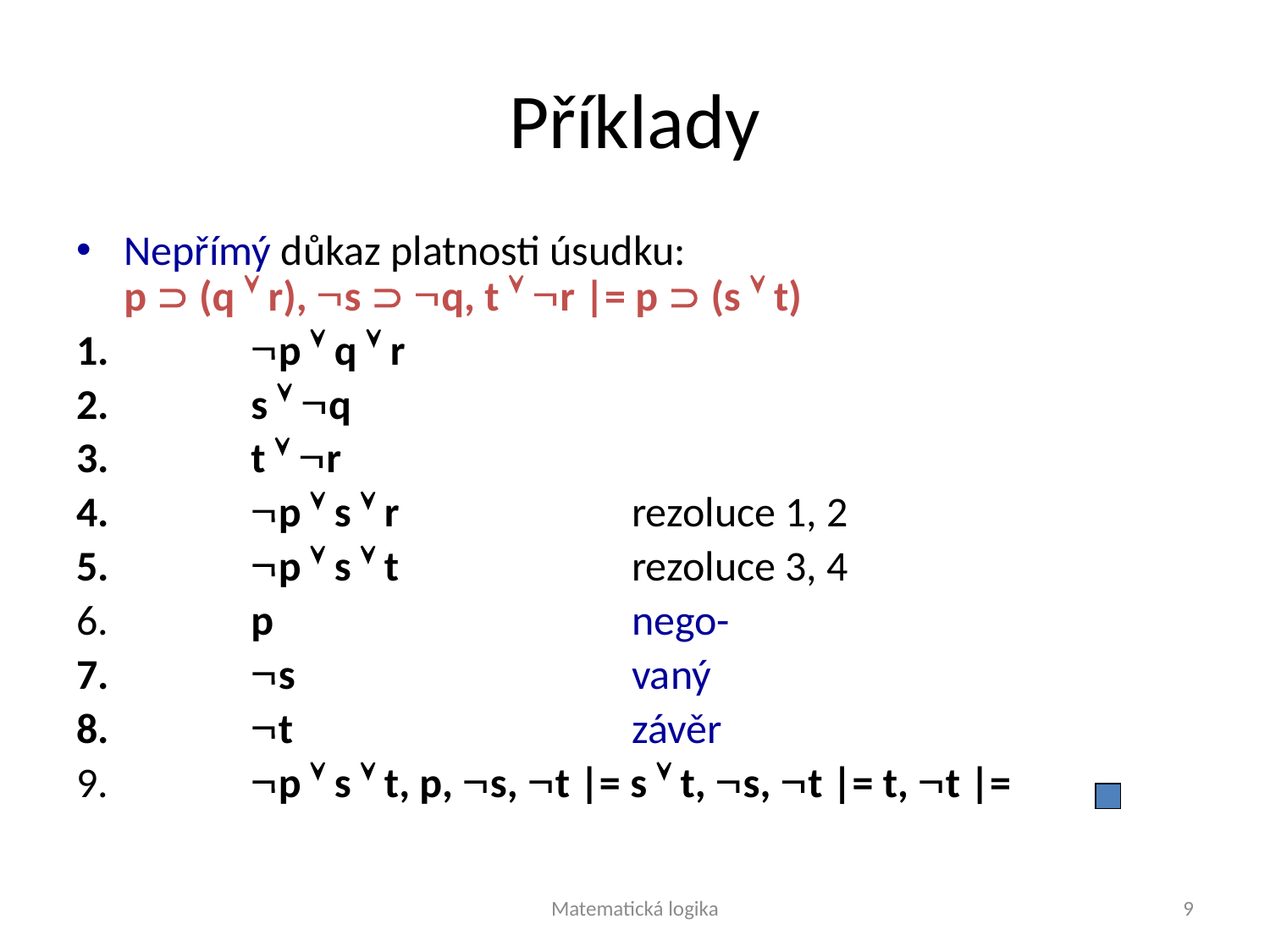

# Příklady
Nepřímý důkaz platnosti úsudku:
p ⊃ (q ∨ r), ¬s ⊃ ¬q, t ∨ ¬r |= p ⊃ (s ∨ t)
 	¬p ∨ q ∨ r
 	s ∨ ¬q
 	t ∨ ¬r
 	¬p ∨ s ∨ r		rezoluce 1, 2
 	¬p ∨ s ∨ t		rezoluce 3, 4
 	p  			nego-
 	¬s 			vaný
 	¬t 			závěr
 	¬p ∨ s ∨ t, p, ¬s, ¬t |= s ∨ t, ¬s, ¬t |= t, ¬t |=

Matematická logika
9